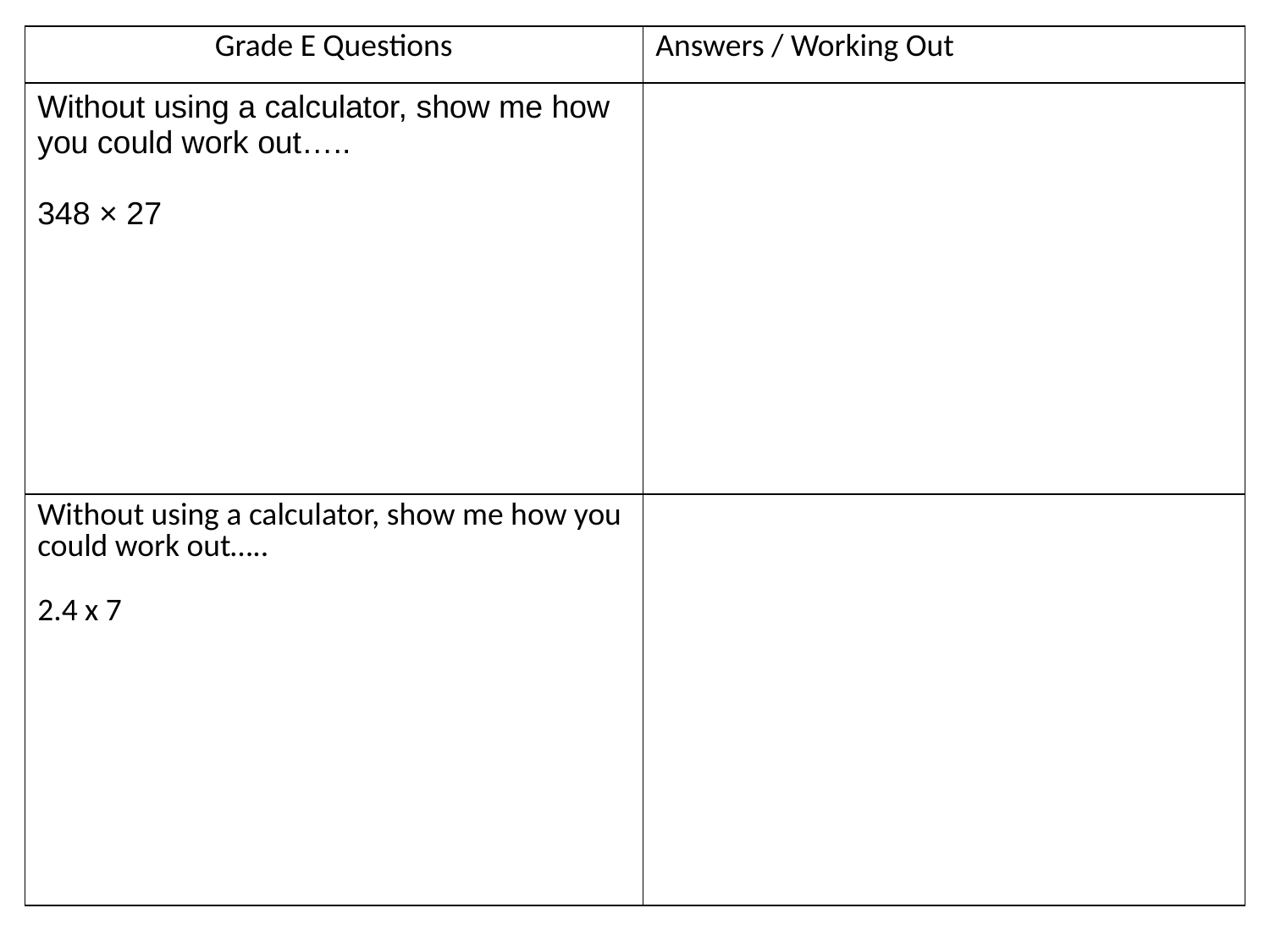

| Grade E Questions | Answers / Working Out |
| --- | --- |
| Without using a calculator, show me how you could work out….. 348 × 27 |  |
| Without using a calculator, show me how you could work out….. 2.4 x 7 |  |